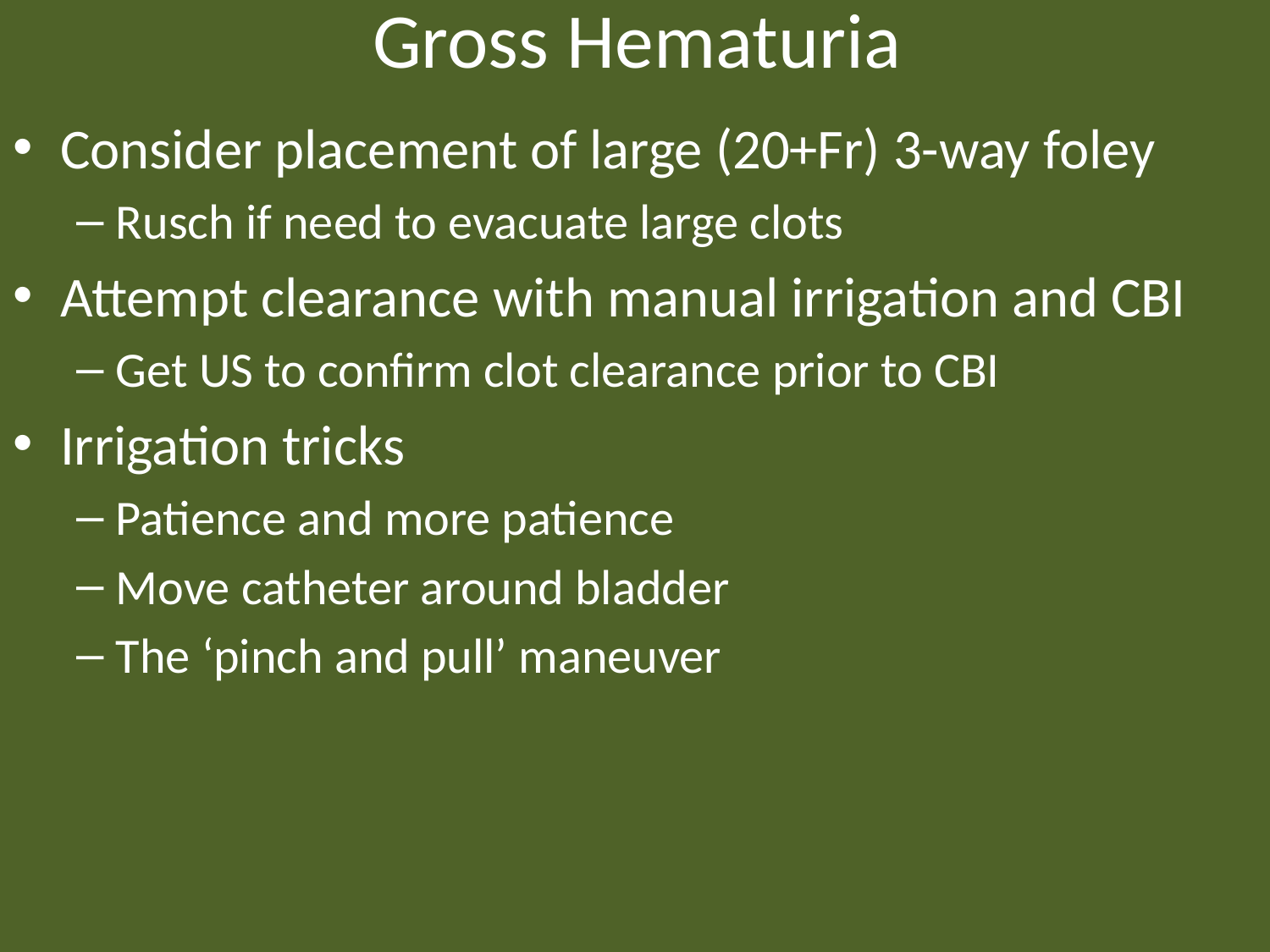

# Gross Hematuria
Consider placement of large (20+Fr) 3-way foley
Rusch if need to evacuate large clots
Attempt clearance with manual irrigation and CBI
Get US to confirm clot clearance prior to CBI
Irrigation tricks
Patience and more patience
Move catheter around bladder
The ‘pinch and pull’ maneuver